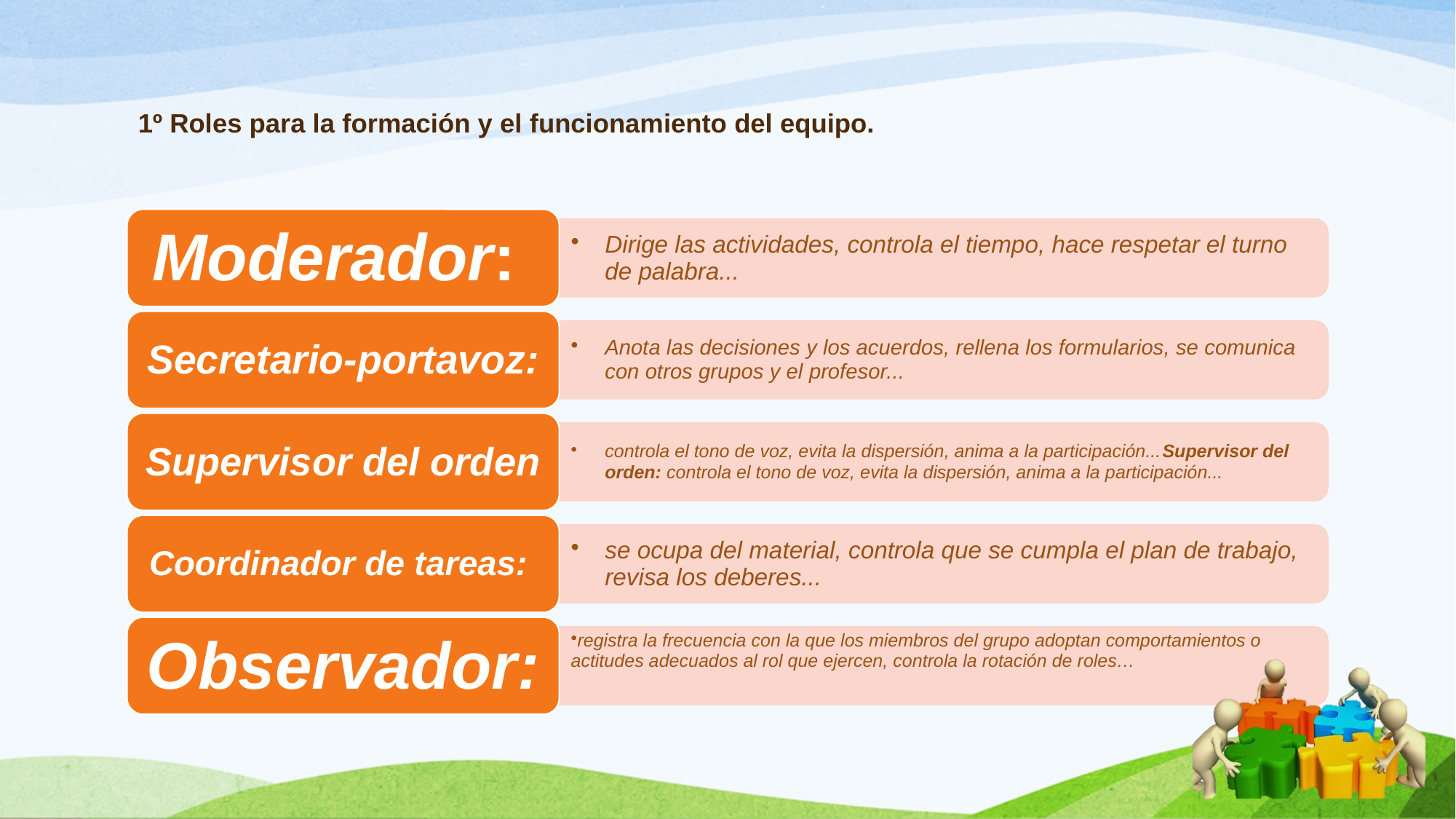

# 1º Roles para la formación y el funcionamiento del equipo.
Dirige las actividades, controla el tiempo, hace respetar el turno de palabra...
Secretario-portavoz:
Anota las decisiones y los acuerdos, rellena los formularios, se comunica con otros grupos y el profesor...
Supervisor del orden
controla el tono de voz, evita la dispersión, anima a la participación...Supervisor del orden: controla el tono de voz, evita la dispersión, anima a la participación...
Coordinador de tareas:
se ocupa del material, controla que se cumpla el plan de trabajo, revisa los deberes...
Observador:
registra la frecuencia con la que los miembros del grupo adoptan comportamientos o actitudes adecuados al rol que ejercen, controla la rotación de roles…
Moderador: